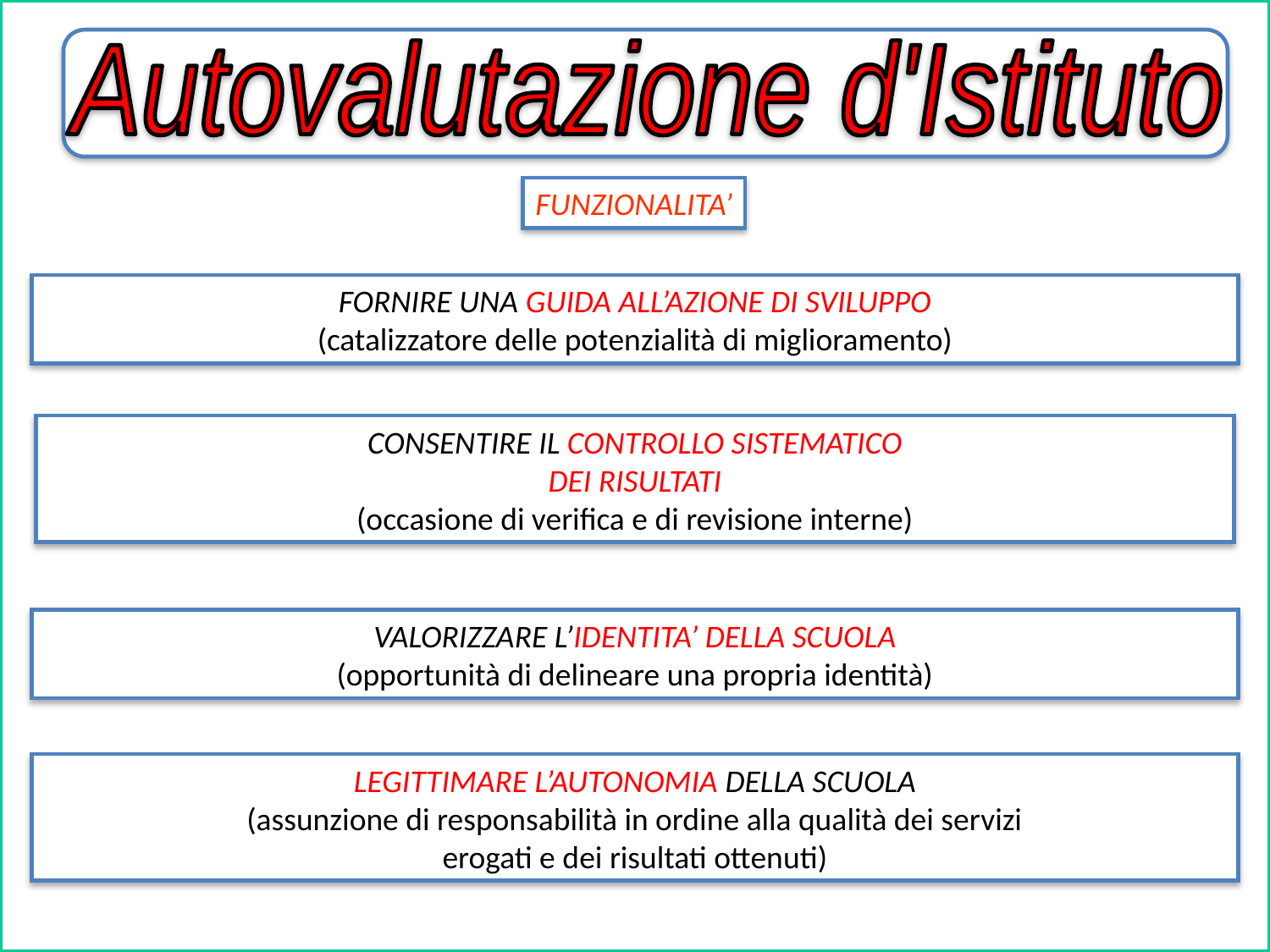

Autovalutazione d'Istituto
FUNZIONALITA’
FORNIRE UNA GUIDA ALL’AZIONE DI SVILUPPO
(catalizzatore delle potenzialità di miglioramento)
CONSENTIRE IL CONTROLLO SISTEMATICO
DEI RISULTATI
(occasione di verifica e di revisione interne)
VALORIZZARE L’IDENTITA’ DELLA SCUOLA
(opportunità di delineare una propria identità)
LEGITTIMARE L’AUTONOMIA DELLA SCUOLA
(assunzione di responsabilità in ordine alla qualità dei servizi
erogati e dei risultati ottenuti)